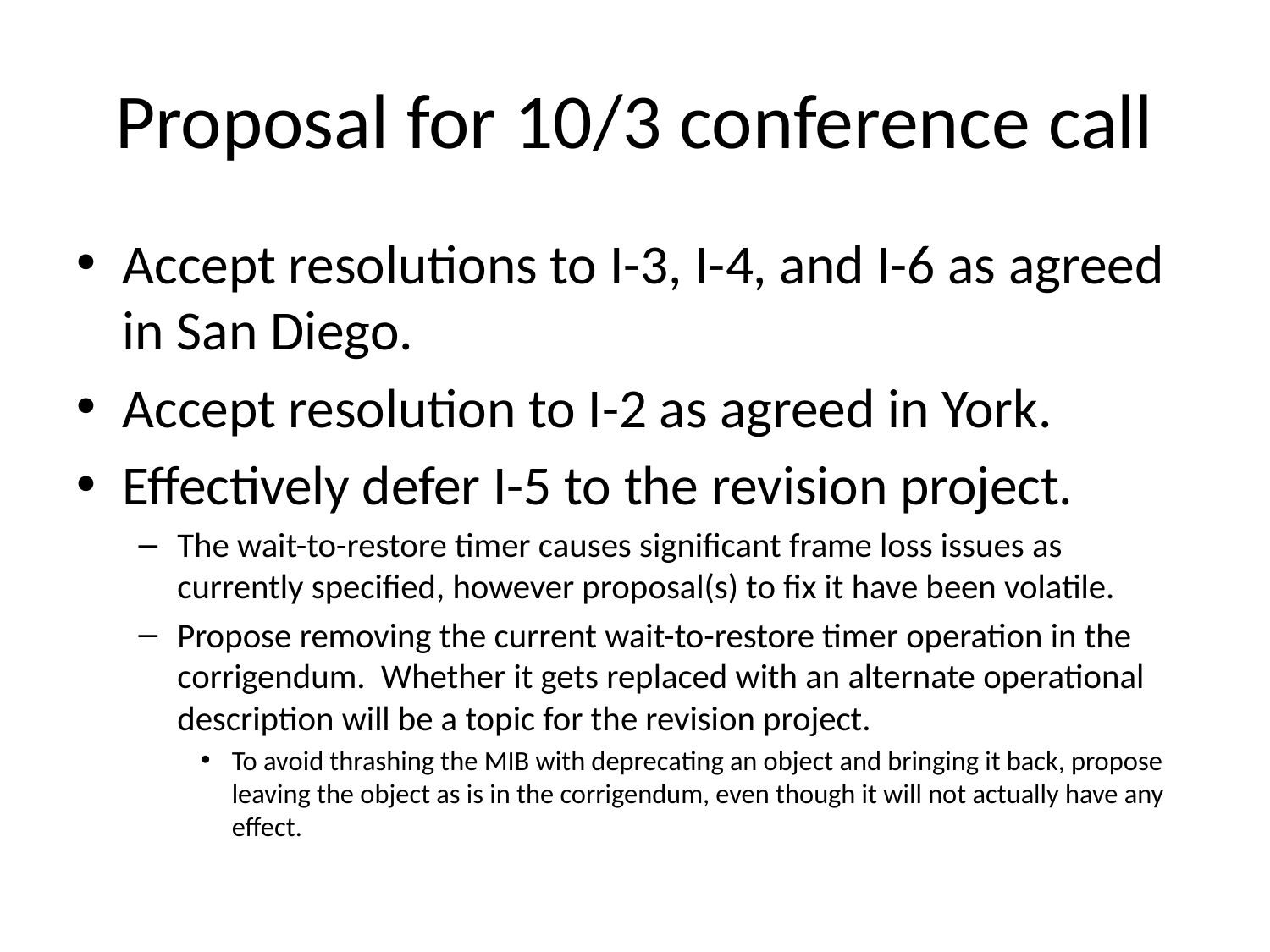

# Proposal for 10/3 conference call
Accept resolutions to I-3, I-4, and I-6 as agreed in San Diego.
Accept resolution to I-2 as agreed in York.
Effectively defer I-5 to the revision project.
The wait-to-restore timer causes significant frame loss issues as currently specified, however proposal(s) to fix it have been volatile.
Propose removing the current wait-to-restore timer operation in the corrigendum.  Whether it gets replaced with an alternate operational description will be a topic for the revision project.
To avoid thrashing the MIB with deprecating an object and bringing it back, propose leaving the object as is in the corrigendum, even though it will not actually have any effect.